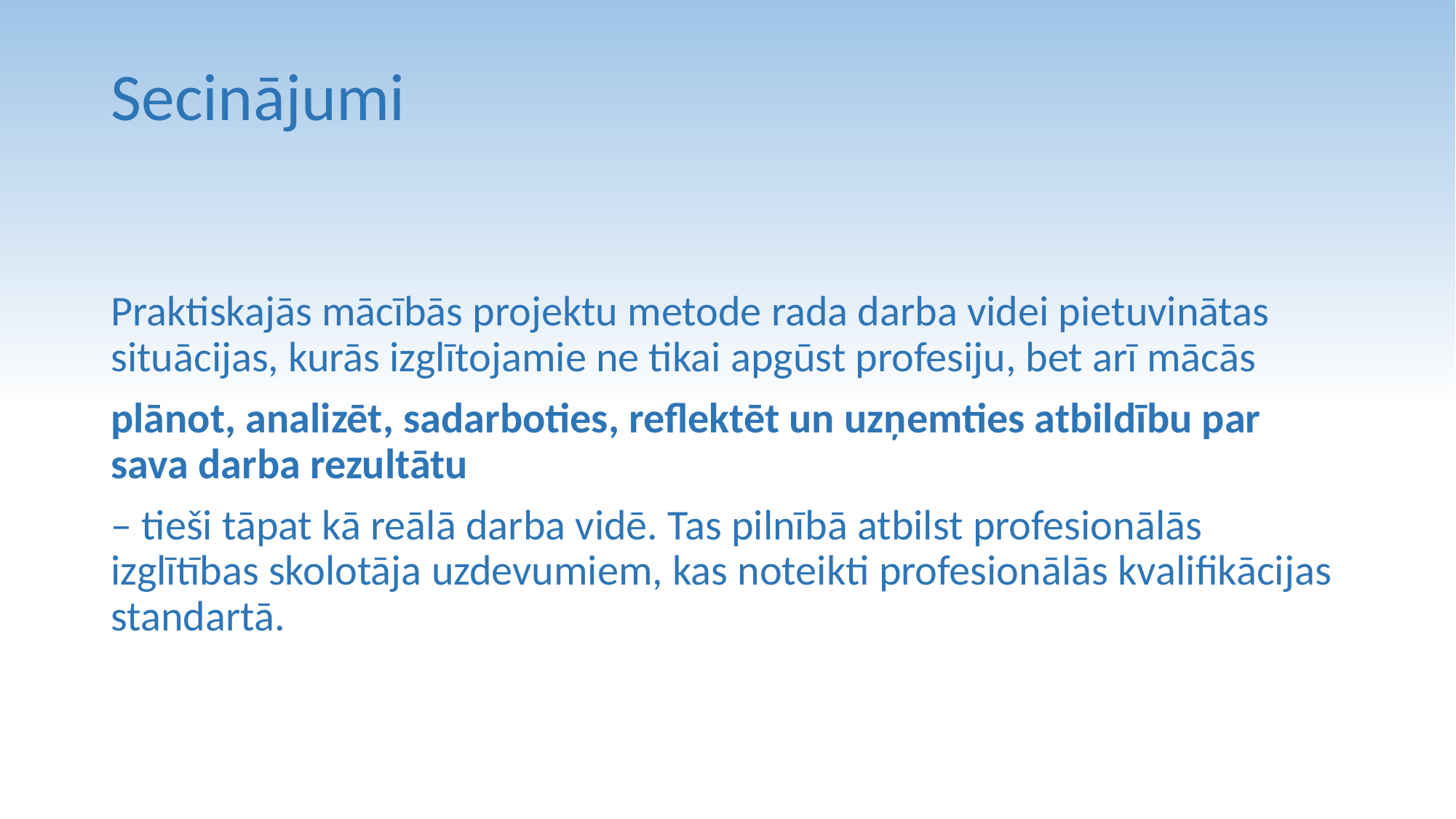

# Secinājumi

Praktiskajās mācībās projektu metode rada darba videi pietuvinātas situācijas, kurās izglītojamie ne tikai apgūst profesiju, bet arī mācās
plānot, analizēt, sadarboties, reflektēt un uzņemties atbildību par sava darba rezultātu
– tieši tāpat kā reālā darba vidē. Tas pilnībā atbilst profesionālās izglītības skolotāja uzdevumiem, kas noteikti profesionālās kvalifikācijas standartā.